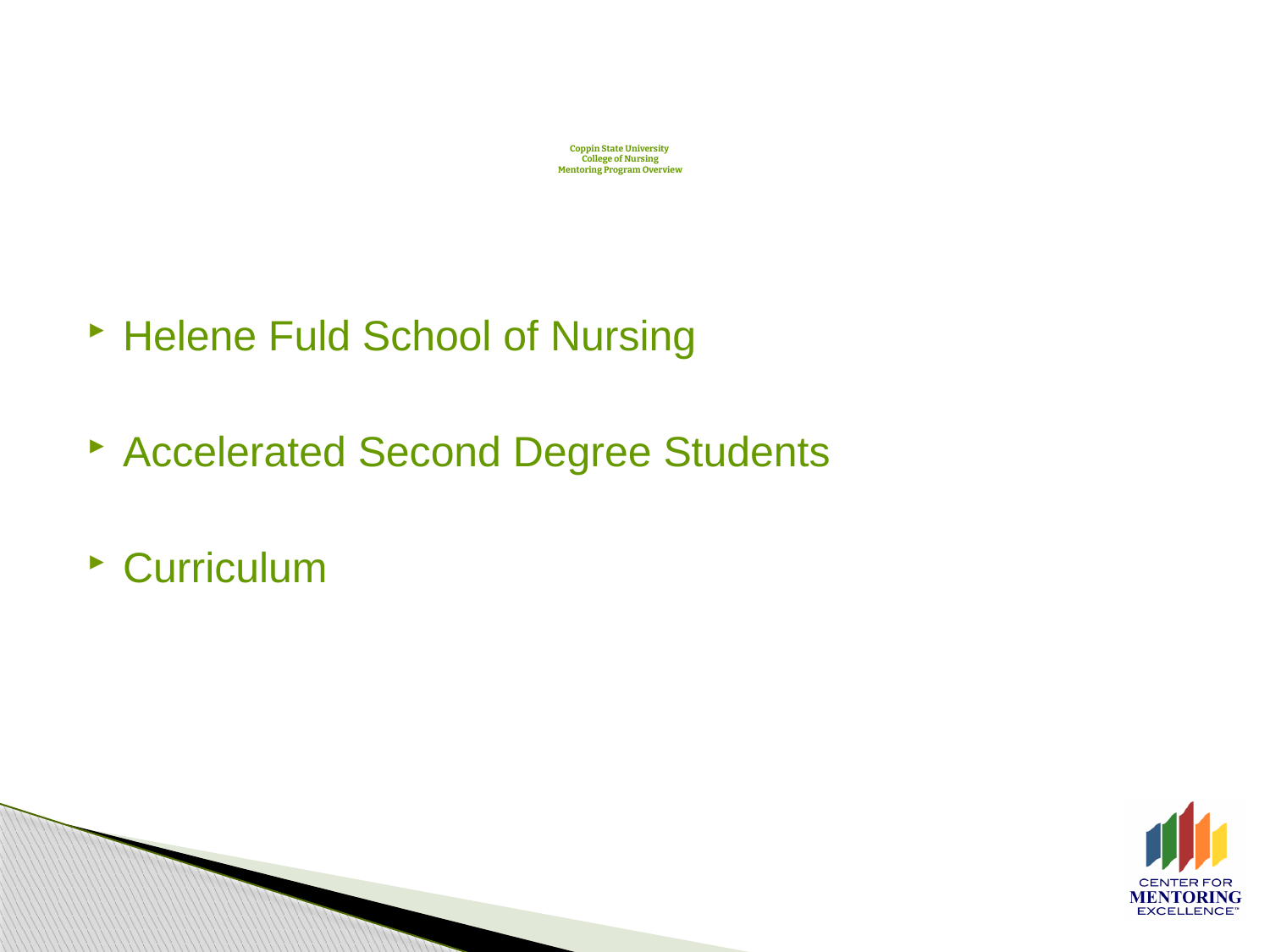

# Coppin State University College of Nursing Mentoring Program Overview
Helene Fuld School of Nursing

Accelerated Second Degree Students

Curriculum